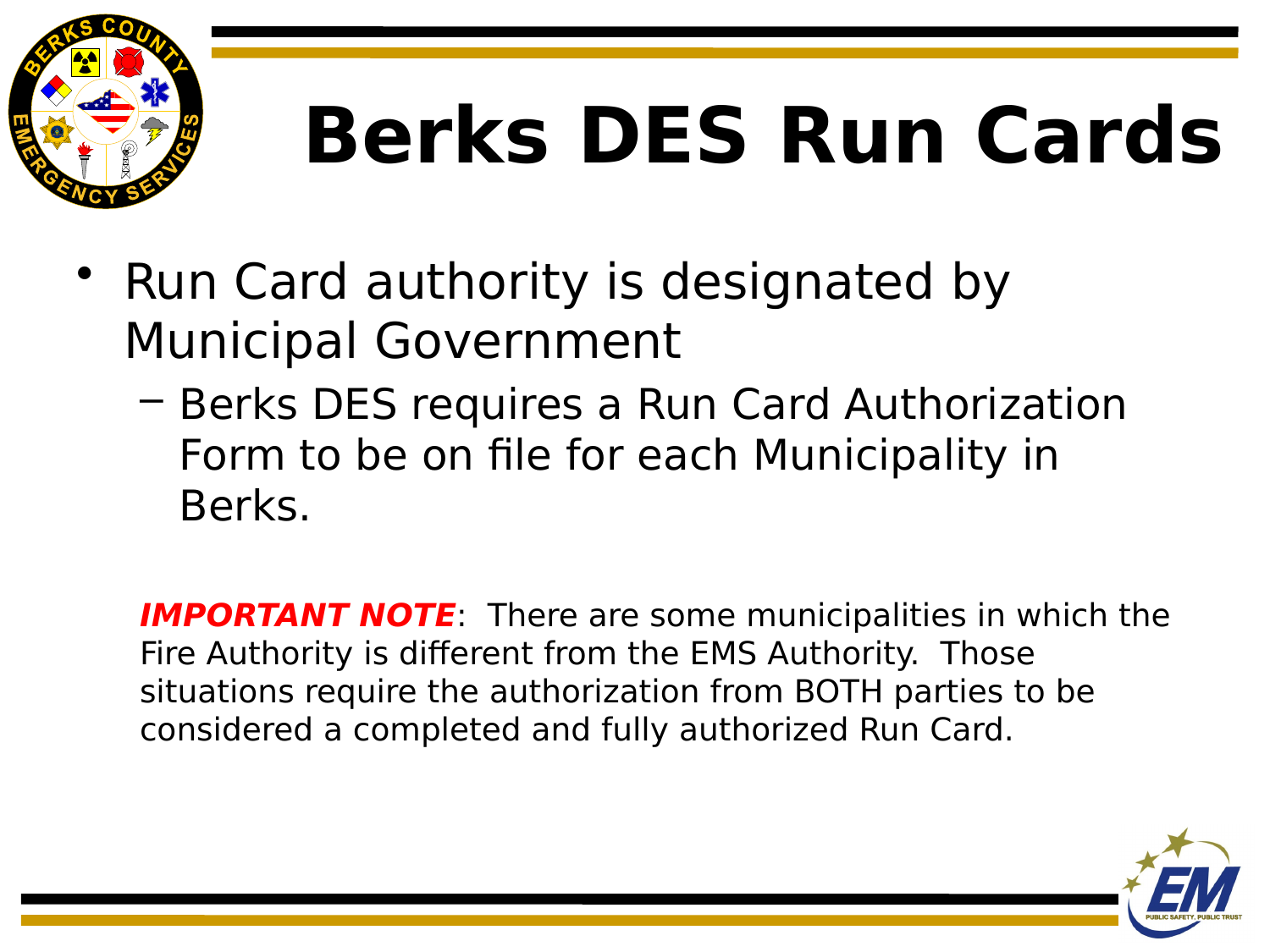

# Berks DES Run Cards
Run Card authority is designated by Municipal Government
Berks DES requires a Run Card Authorization Form to be on file for each Municipality in Berks.

IMPORTANT NOTE:  There are some municipalities in which the Fire Authority is different from the EMS Authority.  Those situations require the authorization from BOTH parties to be considered a completed and fully authorized Run Card.